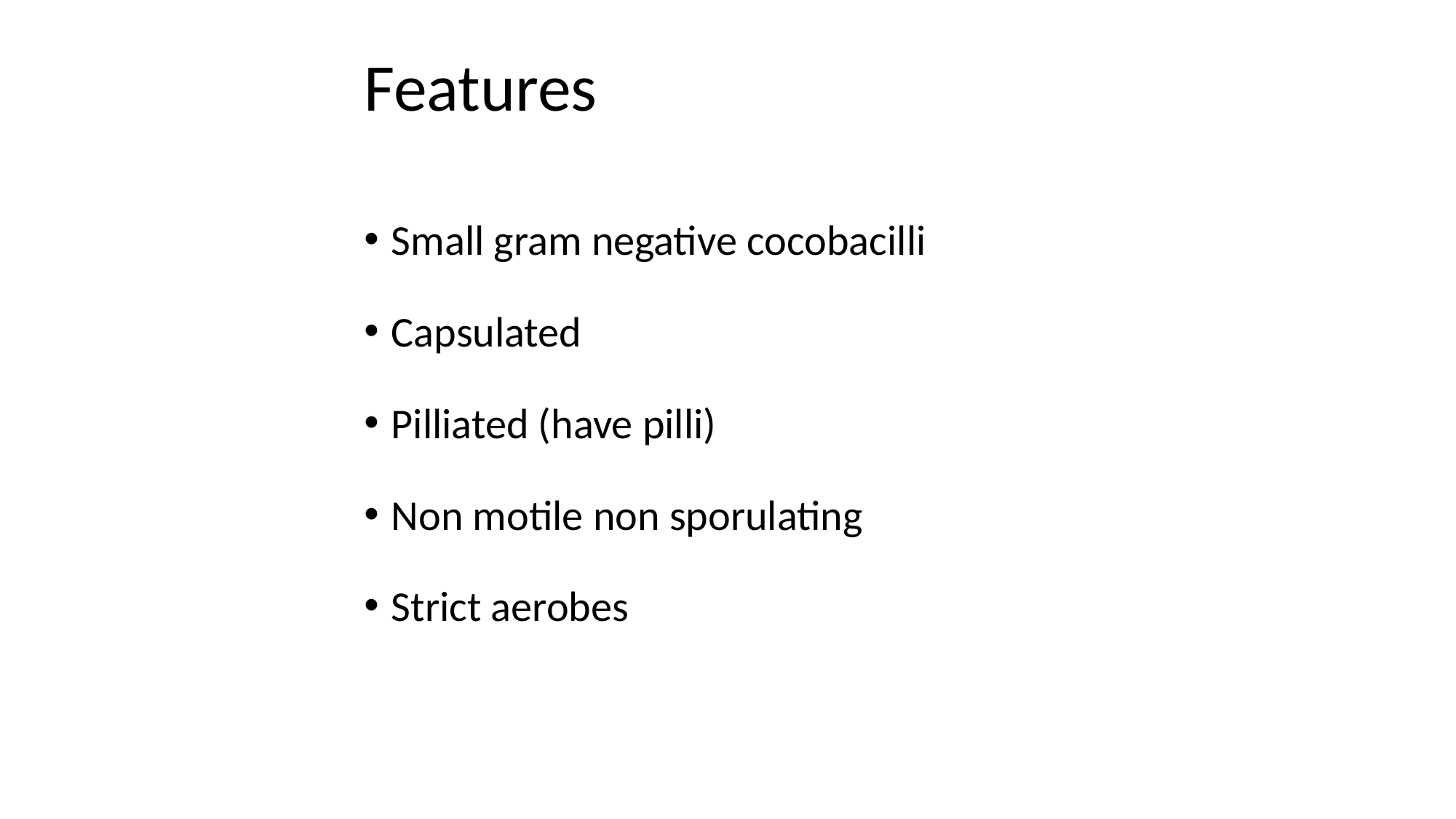

# Features
Small gram negative cocobacilli
Capsulated
Pilliated (have pilli)
Non motile non sporulating
Strict aerobes